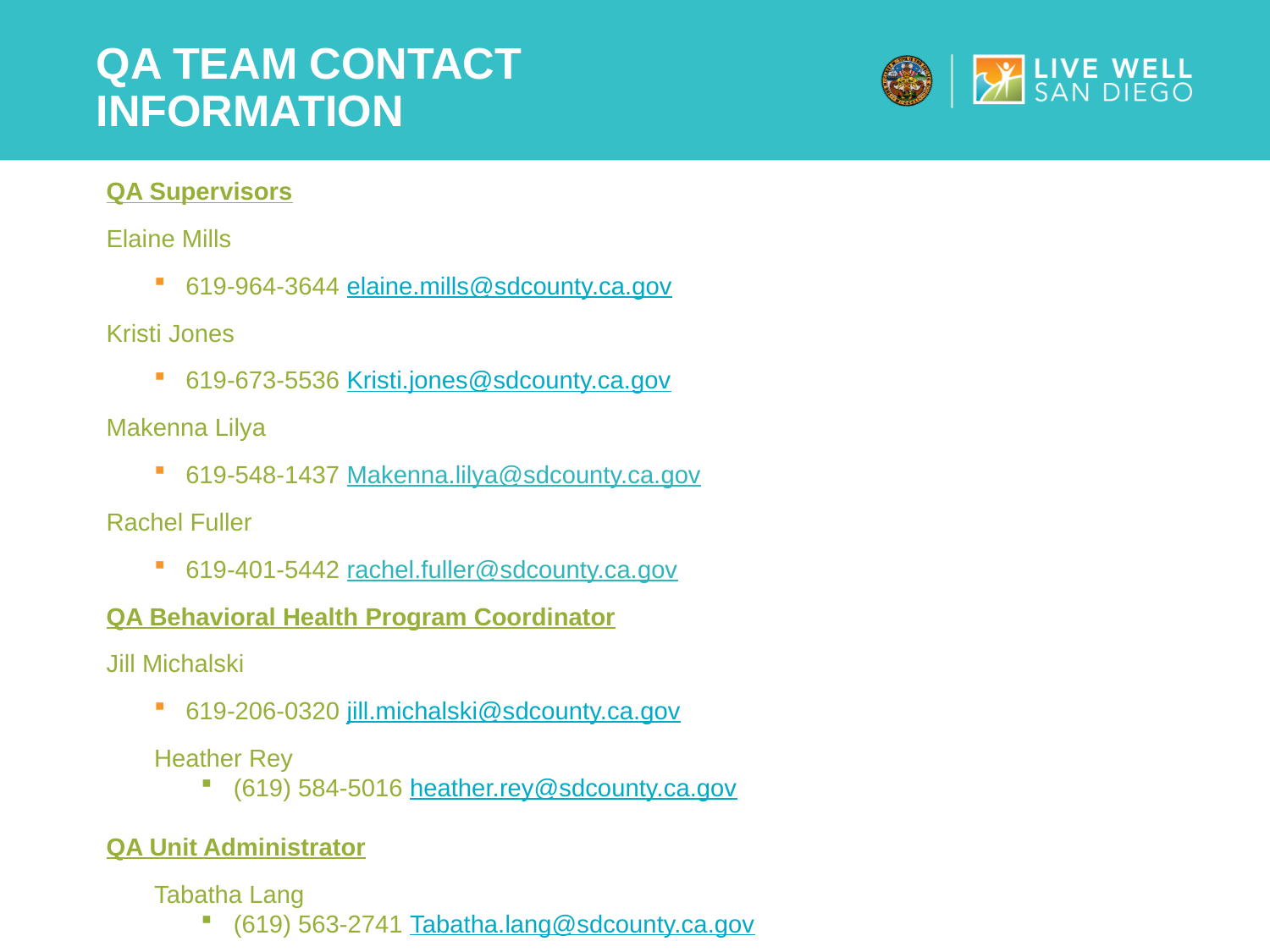

# QA Team contact information
QA Supervisors
Elaine Mills
619-964-3644 elaine.mills@sdcounty.ca.gov
Kristi Jones
619-673-5536 Kristi.jones@sdcounty.ca.gov
Makenna Lilya
619-548-1437 Makenna.lilya@sdcounty.ca.gov
Rachel Fuller
619-401-5442 rachel.fuller@sdcounty.ca.gov
QA Behavioral Health Program Coordinator
Jill Michalski
619-206-0320 jill.michalski@sdcounty.ca.gov
Heather Rey
(619) 584-5016 heather.rey@sdcounty.ca.gov

QA Unit Administrator
Tabatha Lang
(619) 563-2741 Tabatha.lang@sdcounty.ca.gov